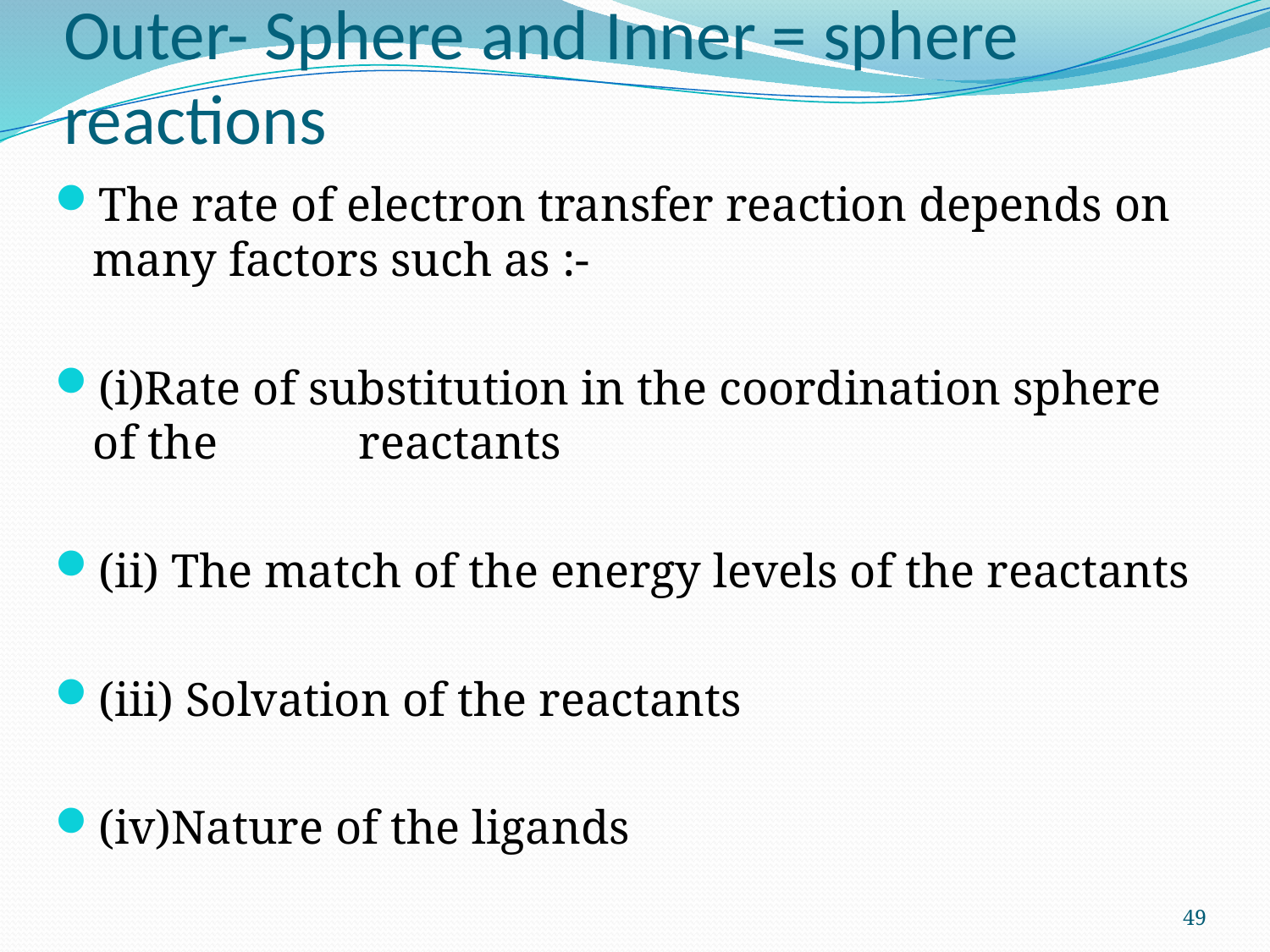

# Outer- Sphere and Inner = sphere reactions
The rate of electron transfer reaction depends on many factors such as :-

(i)Rate of substitution in the coordination sphere of the 	 reactants

(ii) The match of the energy levels of the reactants

(iii) Solvation of the reactants

(iv)Nature of the ligands

49